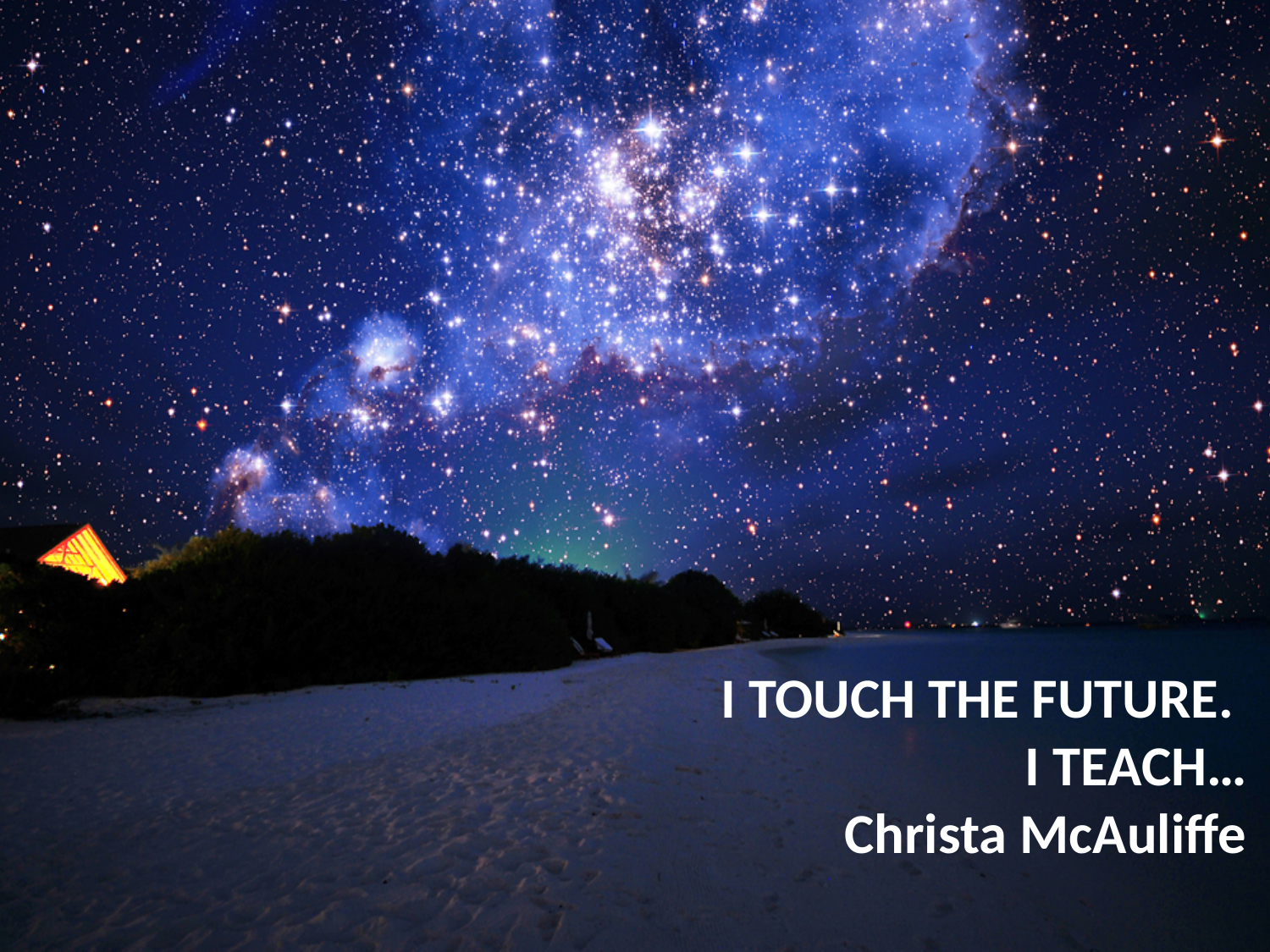

I TOUCH THE FUTURE.
I TEACH…
Christa McAuliffe